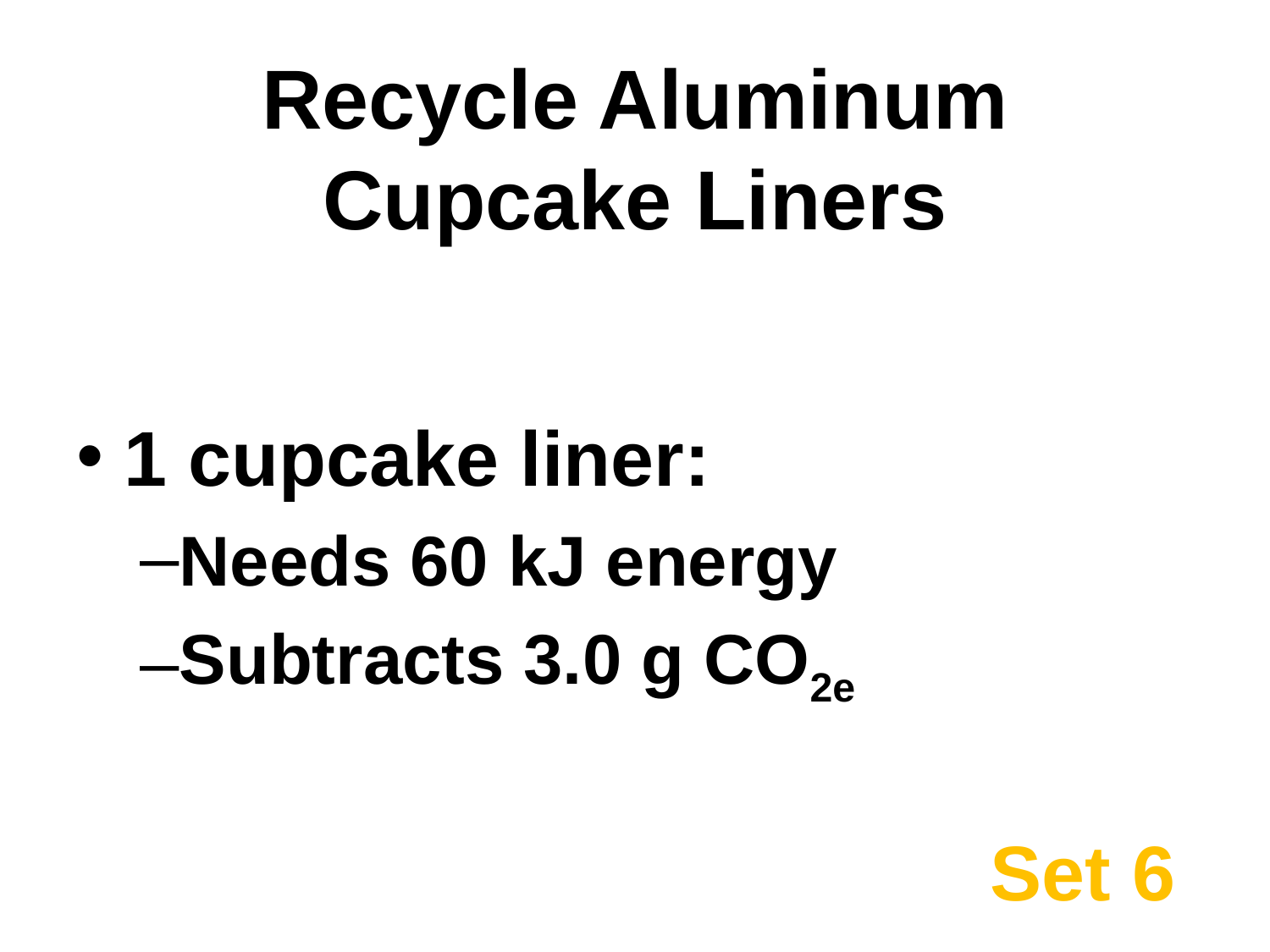

# Recycle Aluminum Cupcake Liners
1 cupcake liner:
Needs 60 kJ energy
Subtracts 3.0 g CO2e

Set 6